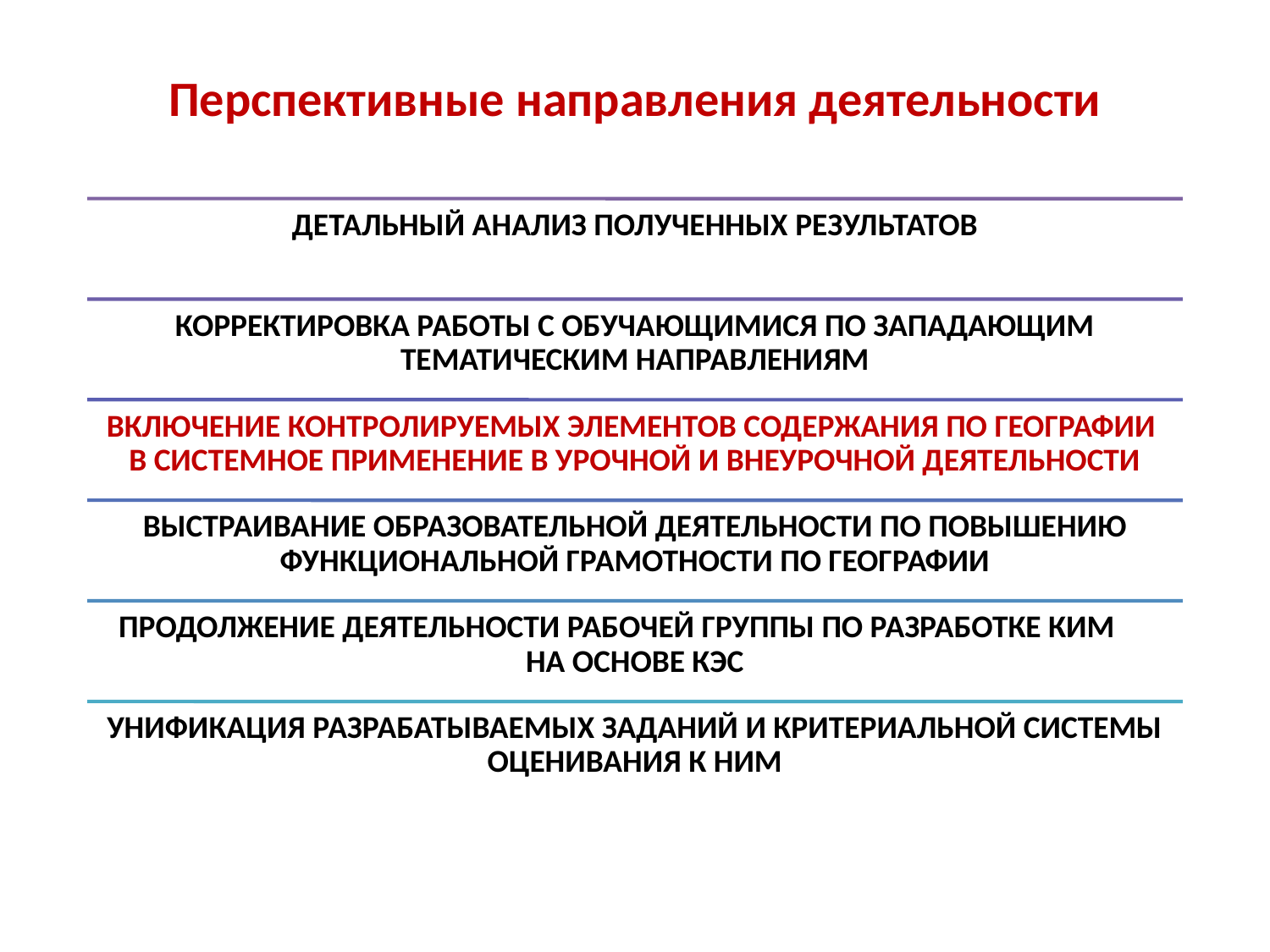

# Перспективные направления деятельности
ДЕТАЛЬНЫЙ АНАЛИЗ ПОЛУЧЕННЫХ РЕЗУЛЬТАТОВ
КОРРЕКТИРОВКА РАБОТЫ С ОБУЧАЮЩИМИСЯ ПО ЗАПАДАЮЩИМ ТЕМАТИЧЕСКИМ НАПРАВЛЕНИЯМ
ВКЛЮЧЕНИЕ КОНТРОЛИРУЕМЫХ ЭЛЕМЕНТОВ СОДЕРЖАНИЯ ПО ГЕОГРАФИИ  В СИСТЕМНОЕ ПРИМЕНЕНИЕ В УРОЧНОЙ И ВНЕУРОЧНОЙ ДЕЯТЕЛЬНОСТИ
ВЫСТРАИВАНИЕ ОБРАЗОВАТЕЛЬНОЙ ДЕЯТЕЛЬНОСТИ ПО ПОВЫШЕНИЮ ФУНКЦИОНАЛЬНОЙ ГРАМОТНОСТИ ПО ГЕОГРАФИИ
ПРОДОЛЖЕНИЕ ДЕЯТЕЛЬНОСТИ РАБОЧЕЙ ГРУППЫ ПО РАЗРАБОТКЕ КИМ      НА ОСНОВЕ КЭС
УНИФИКАЦИЯ РАЗРАБАТЫВАЕМЫХ ЗАДАНИЙ И КРИТЕРИАЛЬНОЙ СИСТЕМЫ ОЦЕНИВАНИЯ К НИМ